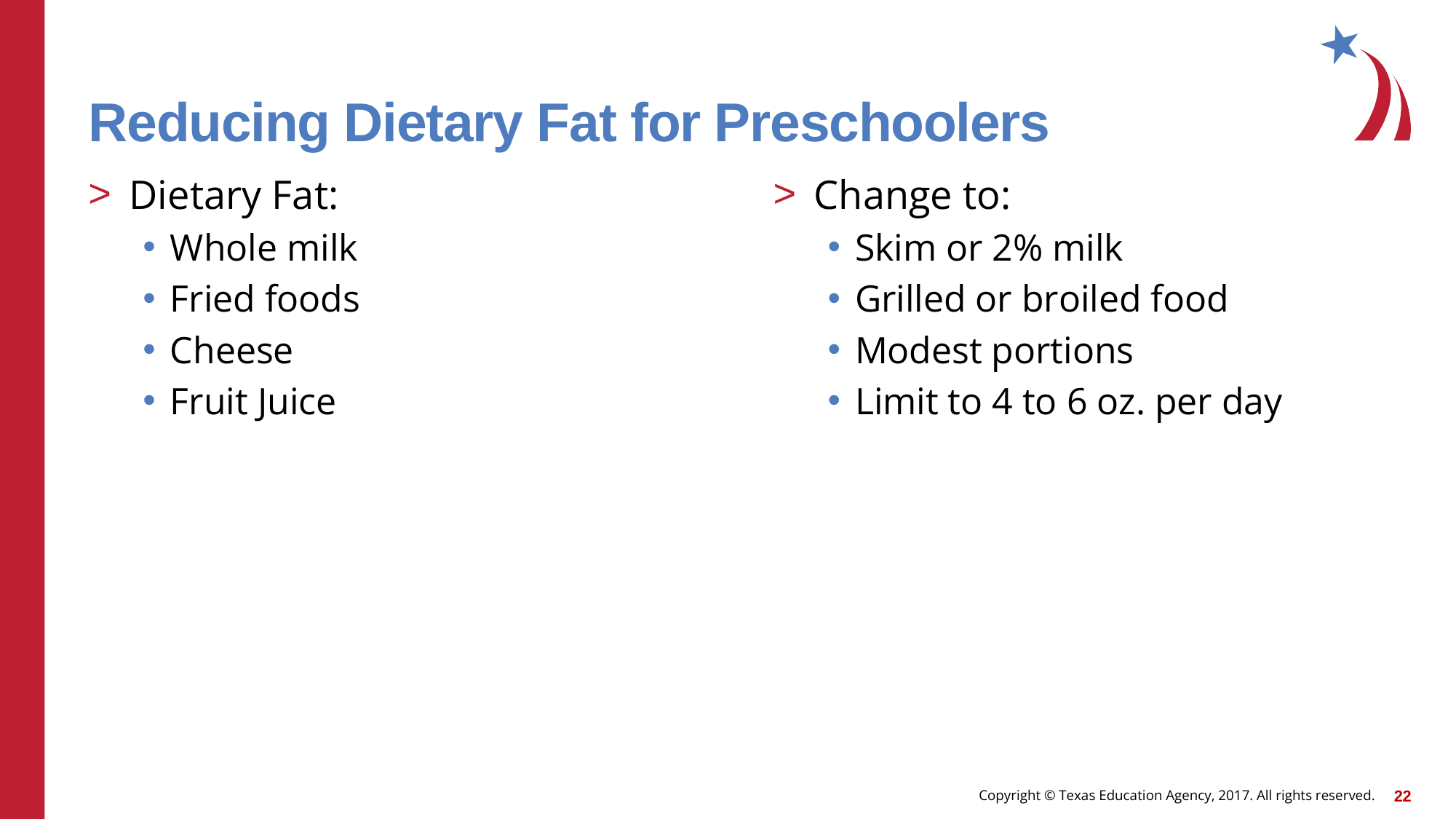

# Reducing Dietary Fat for Preschoolers
Dietary Fat:
Whole milk
Fried foods
Cheese
Fruit Juice

Change to:
Skim or 2% milk
Grilled or broiled food
Modest portions
Limit to 4 to 6 oz. per day